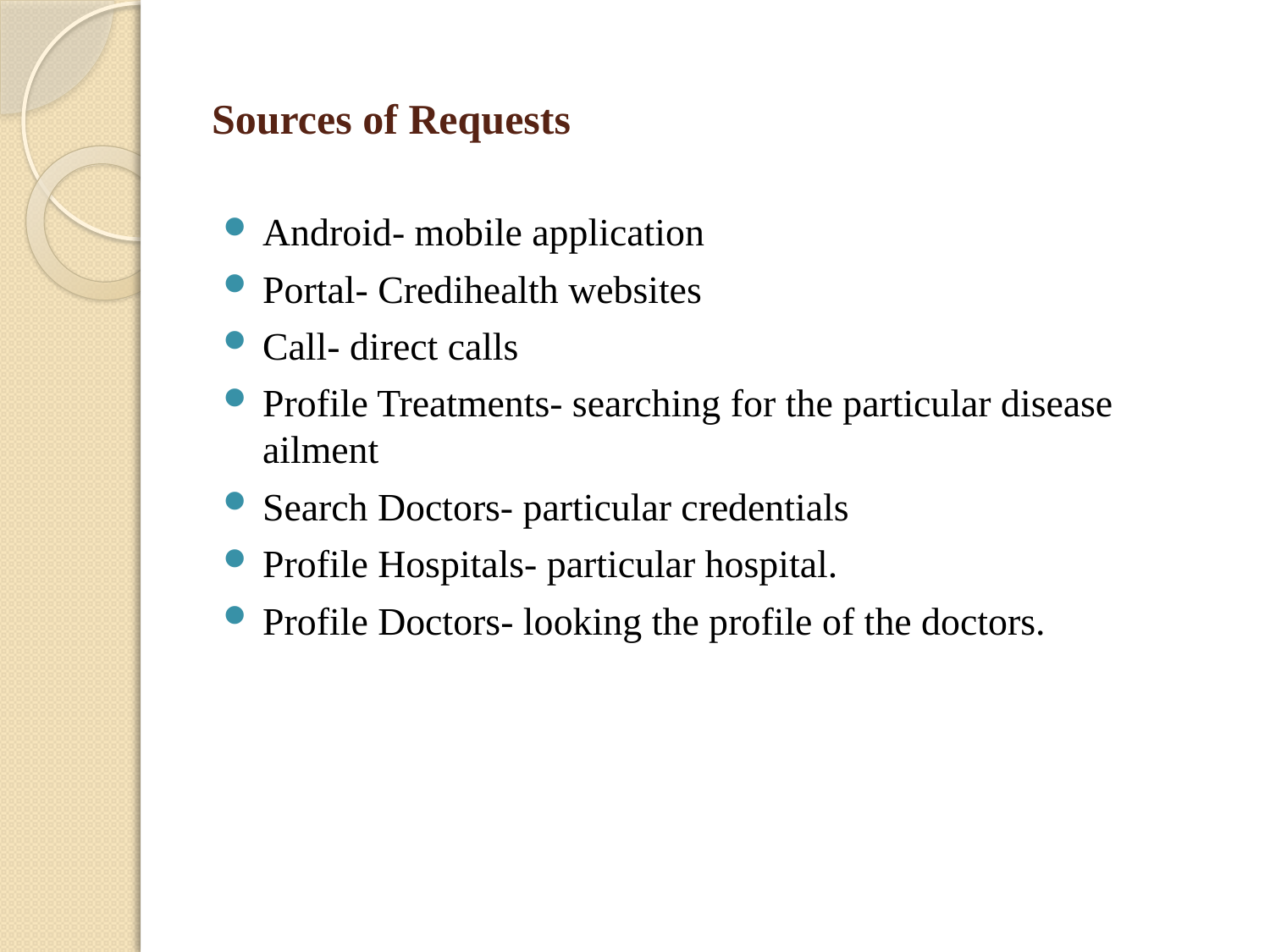

# Sources of Requests
Android- mobile application
Portal- Credihealth websites
Call- direct calls
Profile Treatments- searching for the particular disease ailment
Search Doctors- particular credentials
Profile Hospitals- particular hospital.
Profile Doctors- looking the profile of the doctors.